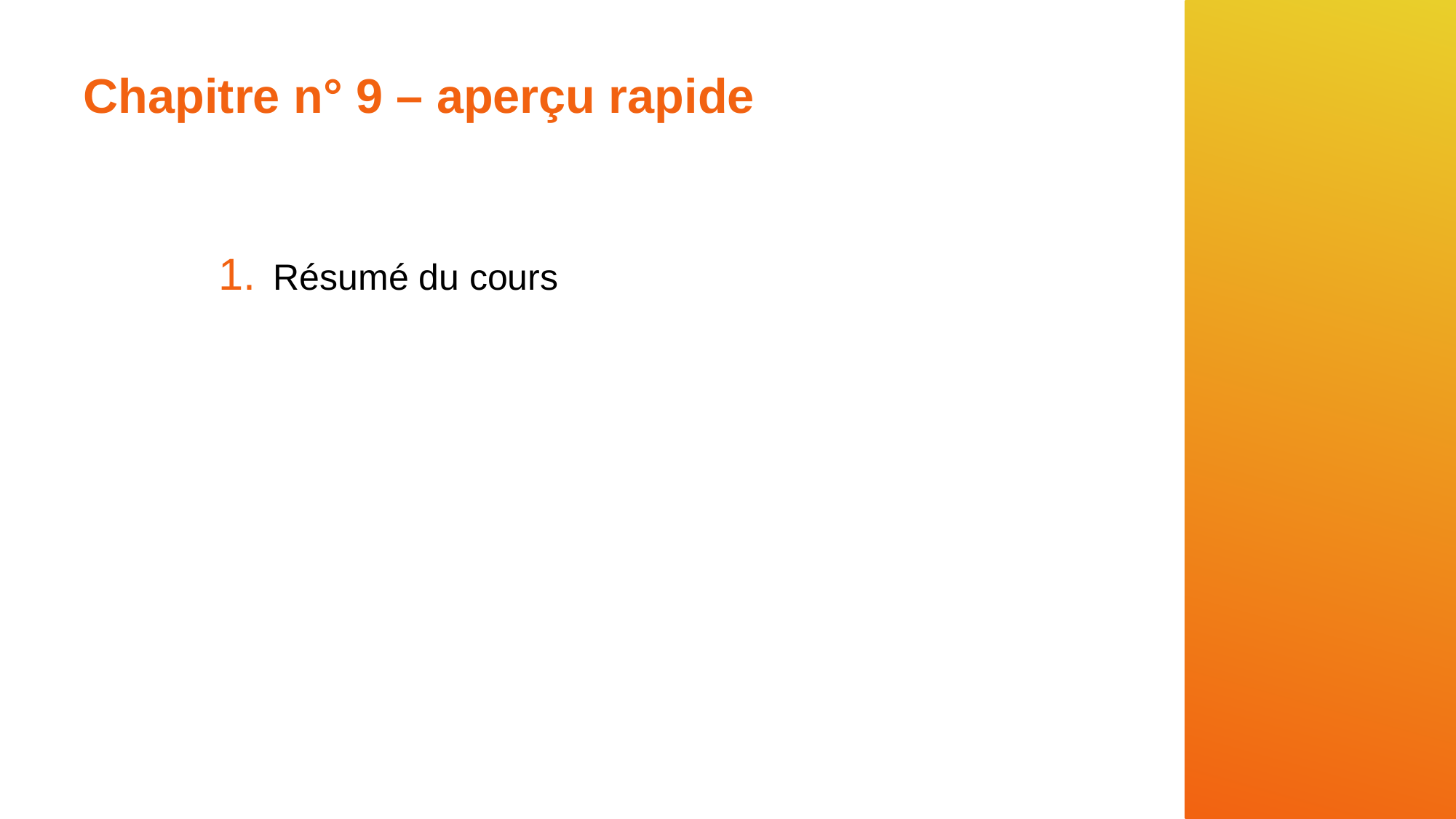

# Chapitre n° 9 – aperçu rapide
Résumé du cours